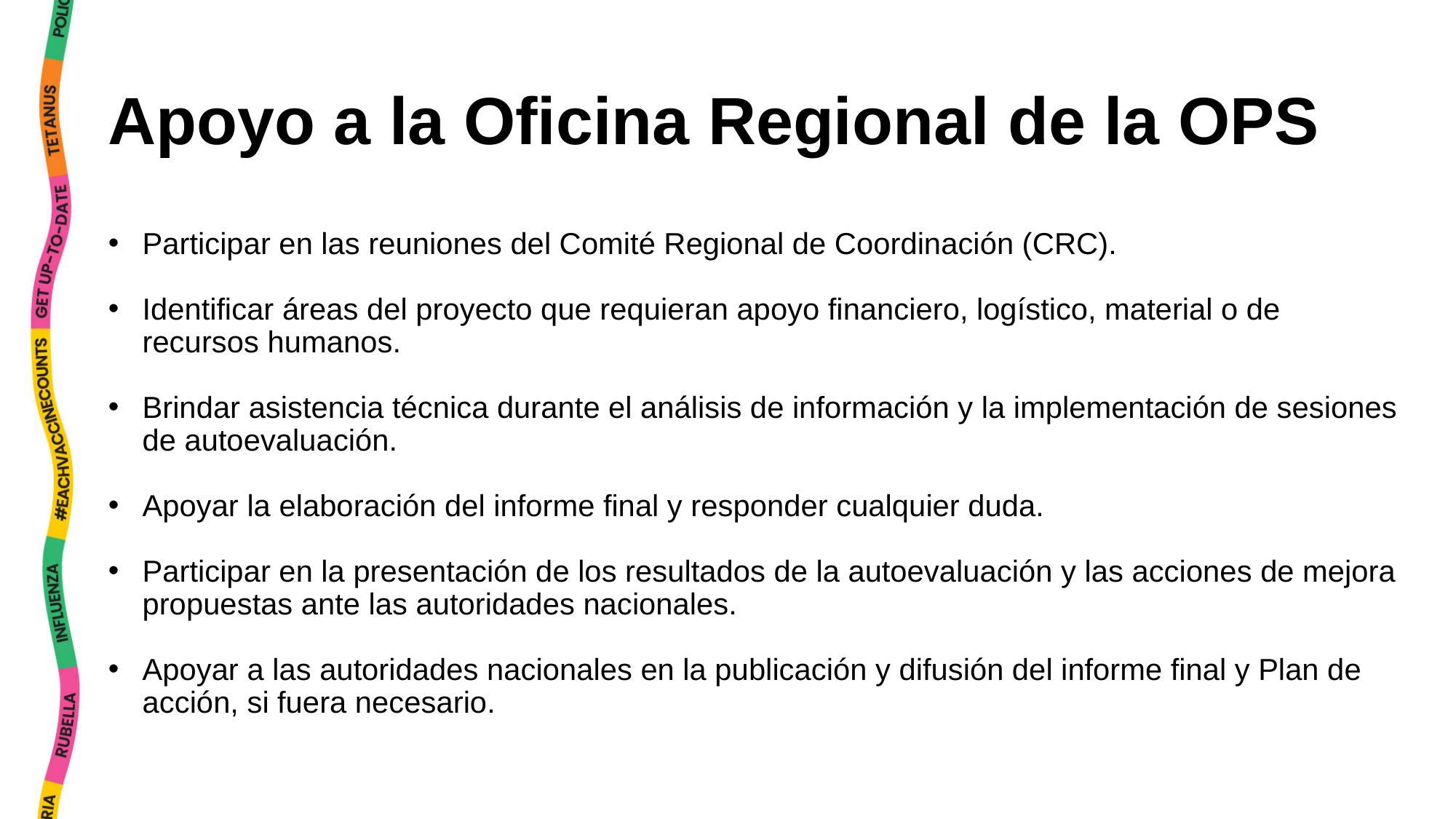

# Apoyo a la Oficina Regional de la OPS
Participar en las reuniones del Comité Regional de Coordinación (CRC).

Identificar áreas del proyecto que requieran apoyo financiero, logístico, material o de recursos humanos.

Brindar asistencia técnica durante el análisis de información y la implementación de sesiones de autoevaluación.

Apoyar la elaboración del informe final y responder cualquier duda.

Participar en la presentación de los resultados de la autoevaluación y las acciones de mejora propuestas ante las autoridades nacionales.

Apoyar a las autoridades nacionales en la publicación y difusión del informe final y Plan de acción, si fuera necesario.